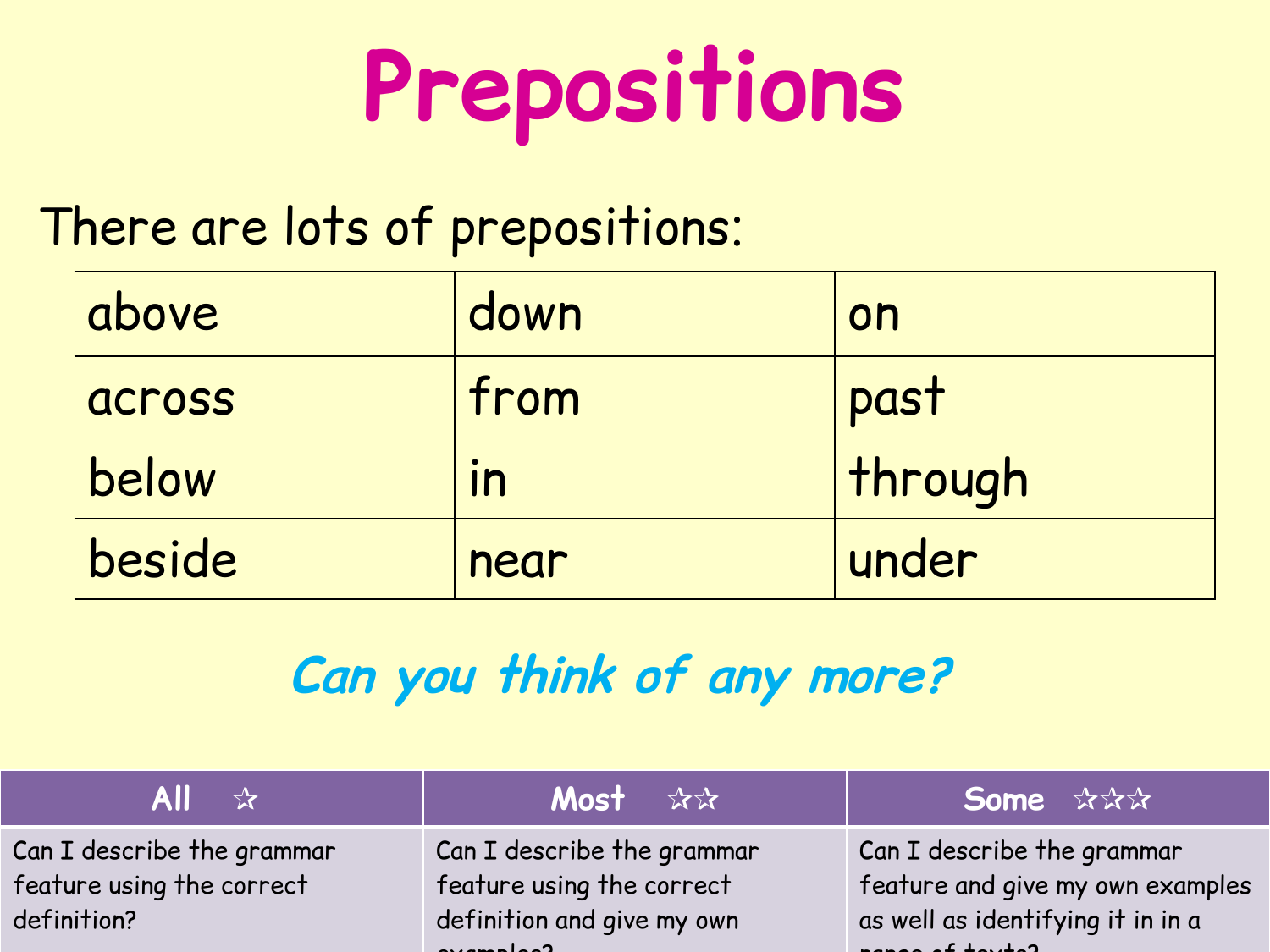

# Prepositions

There are lots of prepositions:

Can you think of any more?
| above | down | on |
| --- | --- | --- |
| across | from | past |
| below | in | through |
| beside | near | under |
| All ✰ | Most ✰✰ | Some ✰✰✰ |
| --- | --- | --- |
| Can I describe the grammar feature using the correct definition? | Can I describe the grammar feature using the correct definition and give my own examples? | Can I describe the grammar feature and give my own examples as well as identifying it in in a range of texts? |